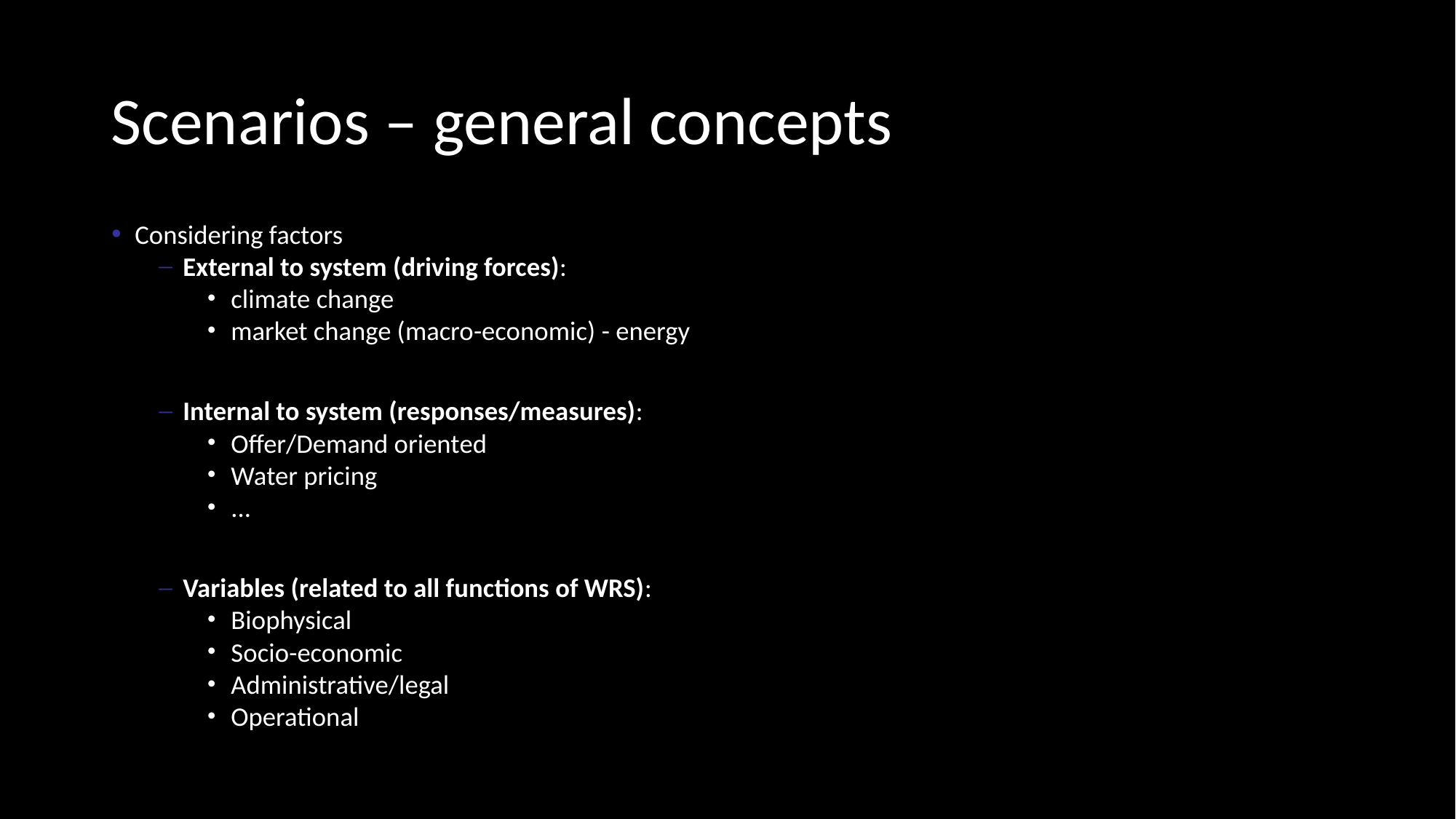

# Scenarios – general concepts
Considering factors
External to system (driving forces):
climate change
market change (macro-economic)‏ - energy

Internal to system (responses/measures):
Offer/Demand oriented
Water pricing
...

Variables (related to all functions of WRS):
Biophysical
Socio-economic
Administrative/legal
Operational